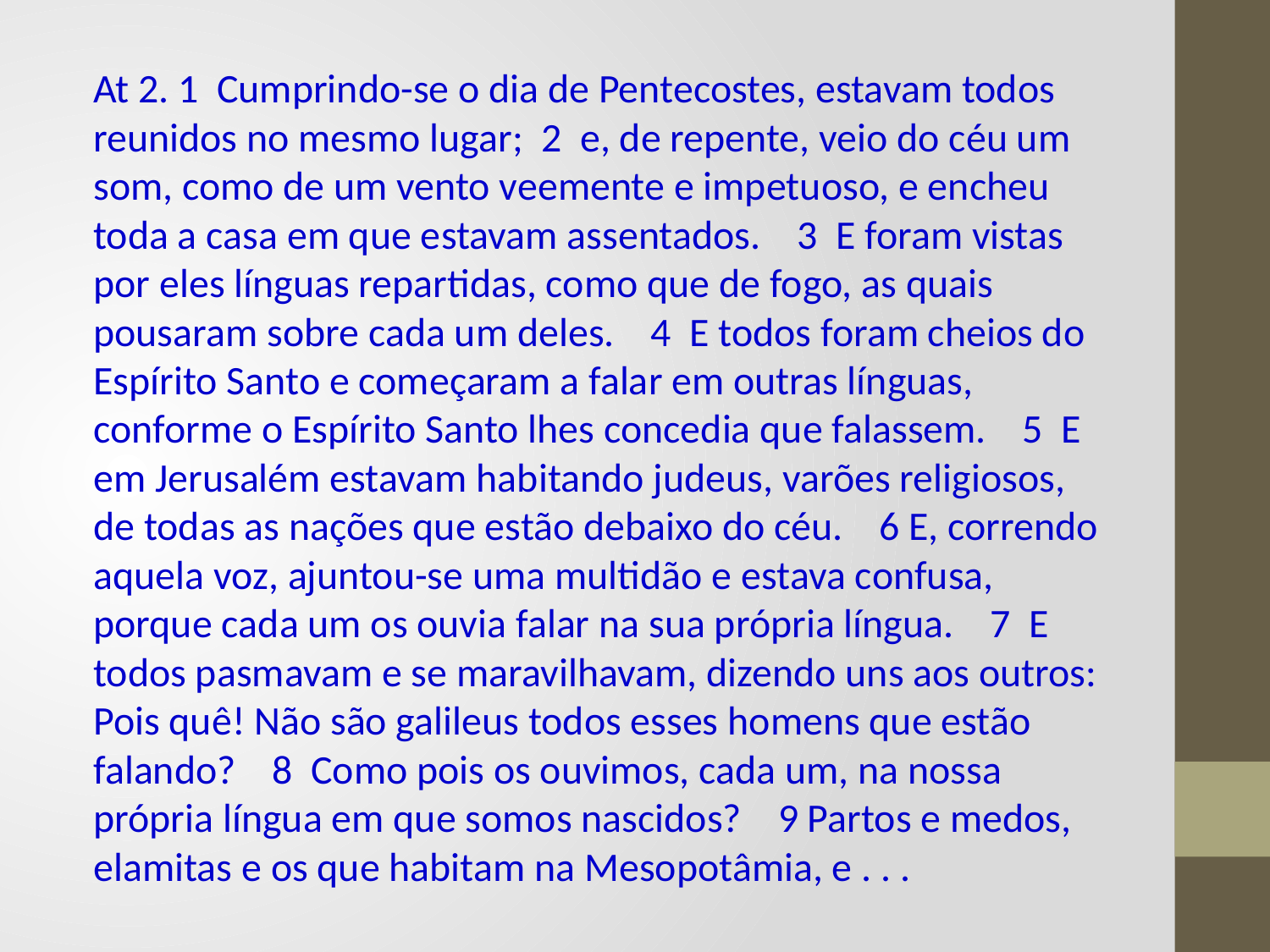

At 2. 1  Cumprindo-se o dia de Pentecostes, estavam todos reunidos no mesmo lugar;  2  e, de repente, veio do céu um som, como de um vento veemente e impetuoso, e encheu toda a casa em que estavam assentados.    3  E foram vistas por eles línguas repartidas, como que de fogo, as quais pousaram sobre cada um deles.    4  E todos foram cheios do Espírito Santo e começaram a falar em outras línguas, conforme o Espírito Santo lhes concedia que falassem.    5  E em Jerusalém estavam habitando judeus, varões religiosos, de todas as nações que estão debaixo do céu.    6 E, correndo aquela voz, ajuntou-se uma multidão e estava confusa, porque cada um os ouvia falar na sua própria língua.    7  E todos pasmavam e se maravilhavam, dizendo uns aos outros: Pois quê! Não são galileus todos esses homens que estão falando?    8  Como pois os ouvimos, cada um, na nossa própria língua em que somos nascidos?    9 Partos e medos, elamitas e os que habitam na Mesopotâmia, e . . .